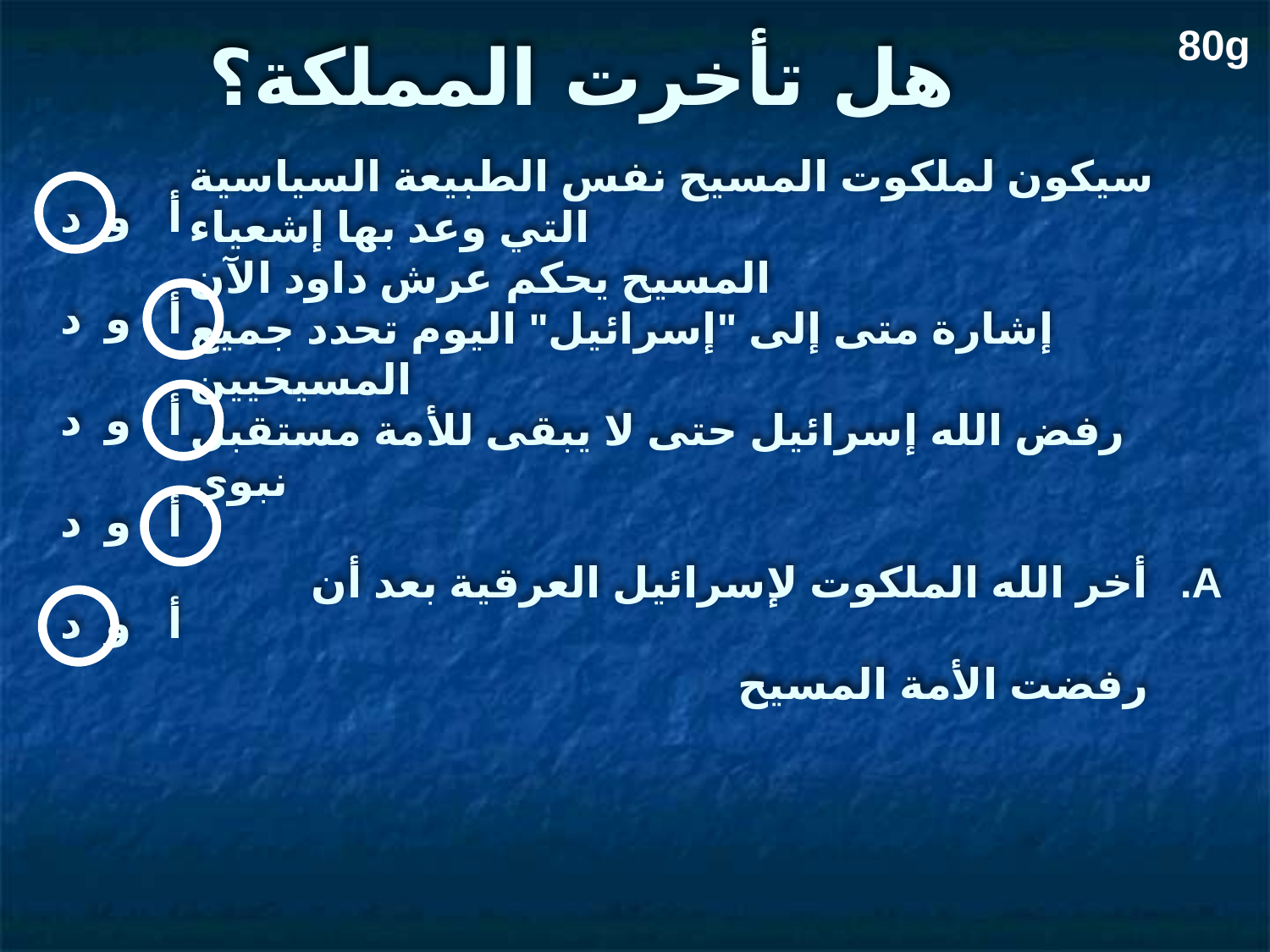

# هل تأخرت المملكة؟
80g
سيكون لملكوت المسيح نفس الطبيعة السياسية التي وعد بها إشعياء
المسيح يحكم عرش داود الآن
إشارة متى إلى "إسرائيل" اليوم تحدد جميع المسيحيين
رفض الله إسرائيل حتى لا يبقى للأمة مستقبل نبوي
أخر الله الملكوت لإسرائيل العرقية بعد أن رفضت الأمة المسيح

أ   و  د

أ   و  د

أ   و  د

أ   و  د

أ   و  د